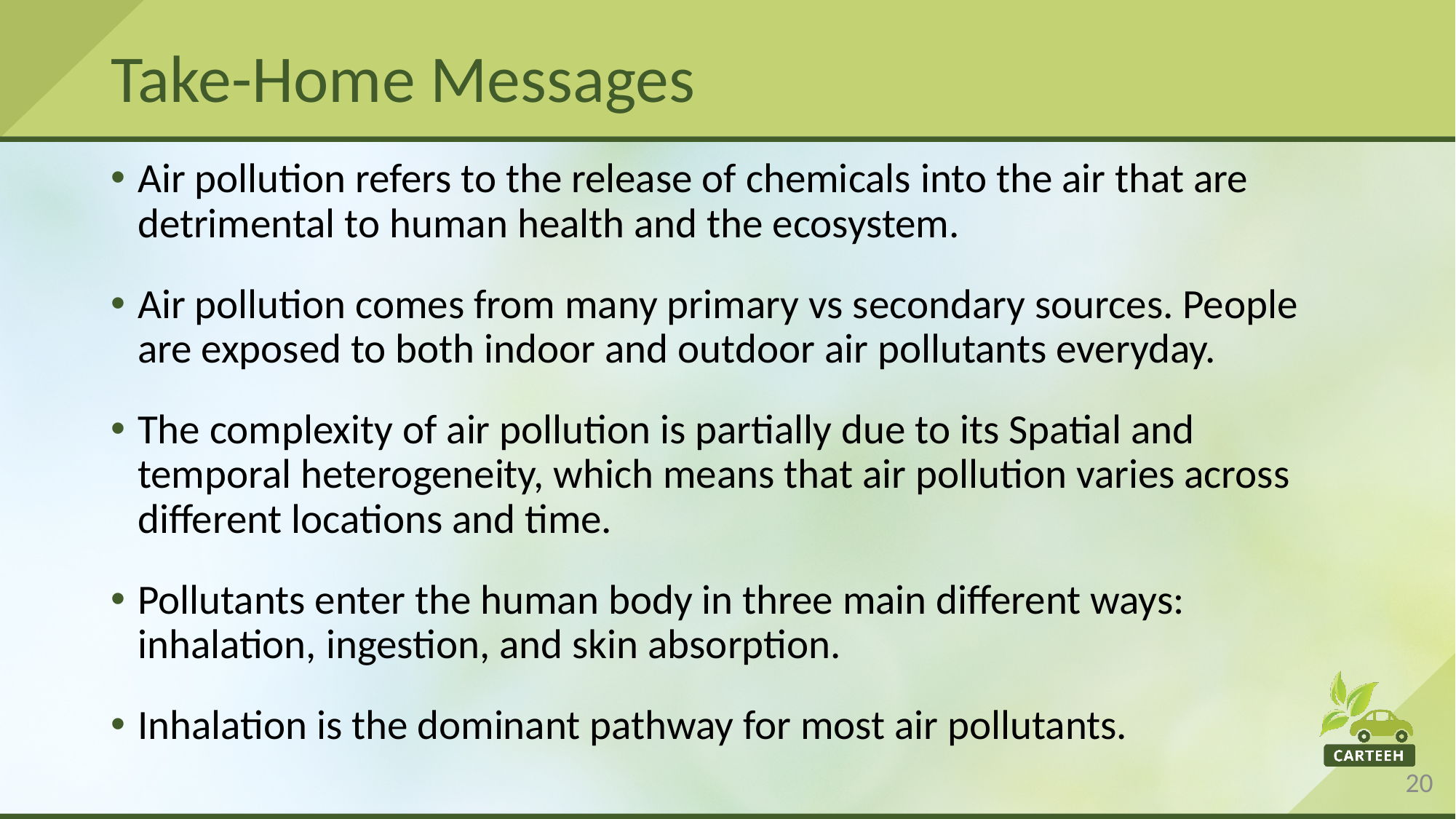

# Take-Home Messages
Air pollution refers to the release of chemicals into the air that are detrimental to human health and the ecosystem.
Air pollution comes from many primary vs secondary sources. People are exposed to both indoor and outdoor air pollutants everyday.
The complexity of air pollution is partially due to its Spatial and temporal heterogeneity, which means that air pollution varies across different locations and time.
Pollutants enter the human body in three main different ways: inhalation, ingestion, and skin absorption.
Inhalation is the dominant pathway for most air pollutants.